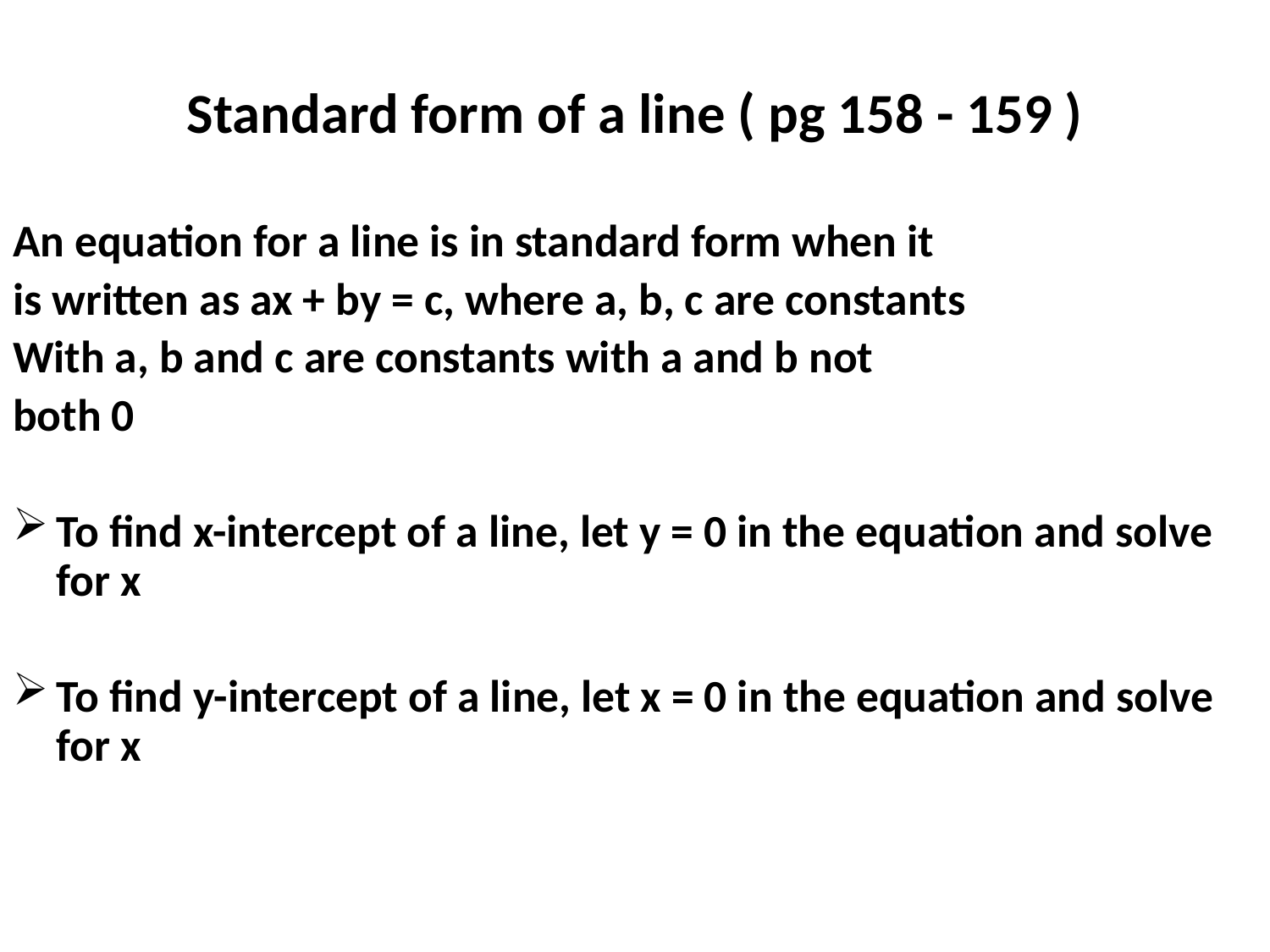

# Standard form of a line ( pg 158 - 159 )
An equation for a line is in standard form when it
is written as ax + by = c, where a, b, c are constants
With a, b and c are constants with a and b not
both 0

To find x-intercept of a line, let y = 0 in the equation and solve for x

To find y-intercept of a line, let x = 0 in the equation and solve for x